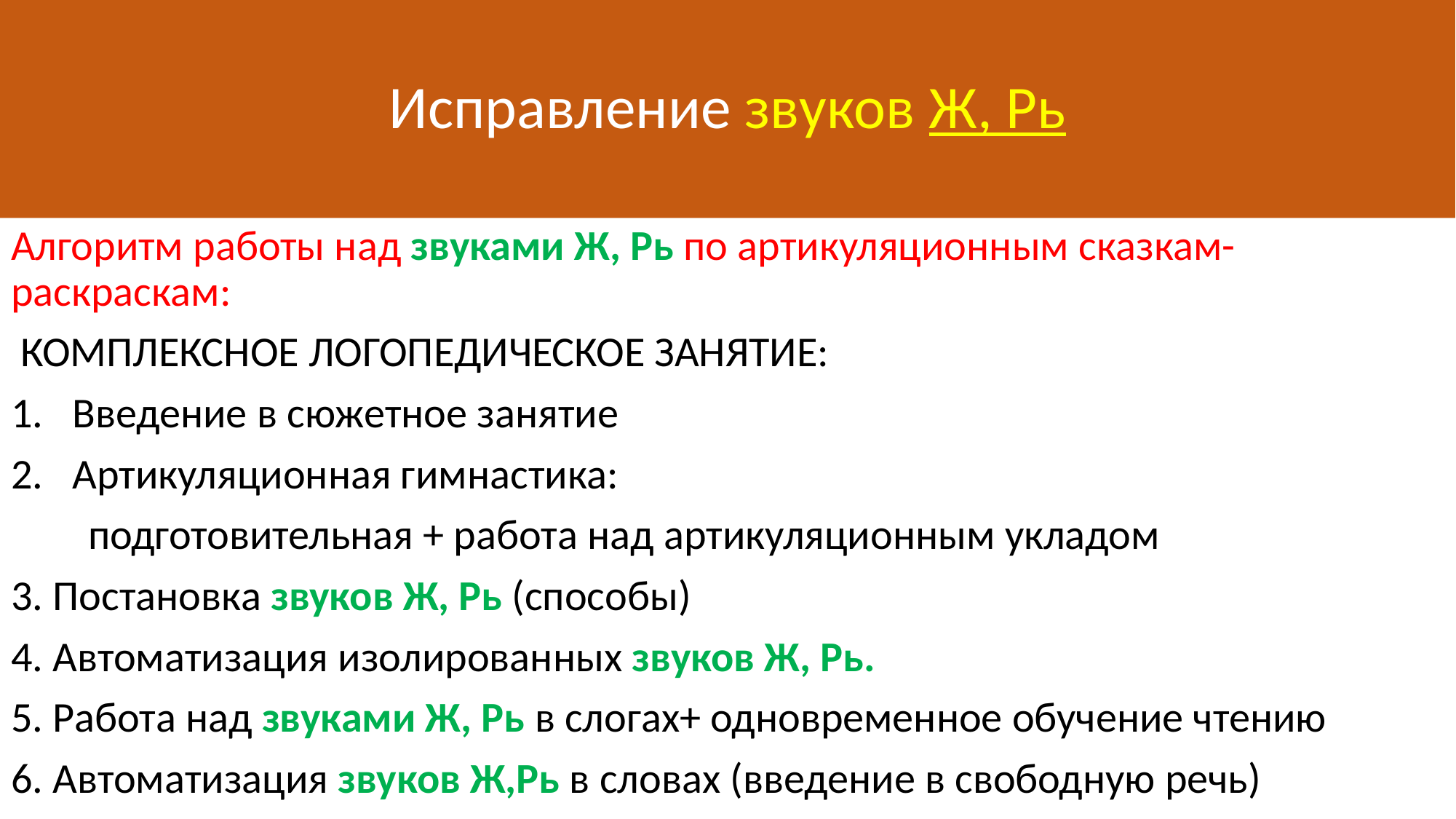

# Исправление звуков Ж, Рь
Алгоритм работы над звуками Ж, Рь по артикуляционным сказкам- раскраскам:
 КОМПЛЕКСНОЕ ЛОГОПЕДИЧЕСКОЕ ЗАНЯТИЕ:
Введение в сюжетное занятие
Артикуляционная гимнастика:
        подготовительная + работа над артикуляционным укладом
3. Постановка звуков Ж, Рь (способы)
4. Автоматизация изолированных звуков Ж, Рь.
5. Работа над звуками Ж, Рь в слогах+ одновременное обучение чтению
6. Автоматизация звуков Ж,Рь в словах (введение в свободную речь)